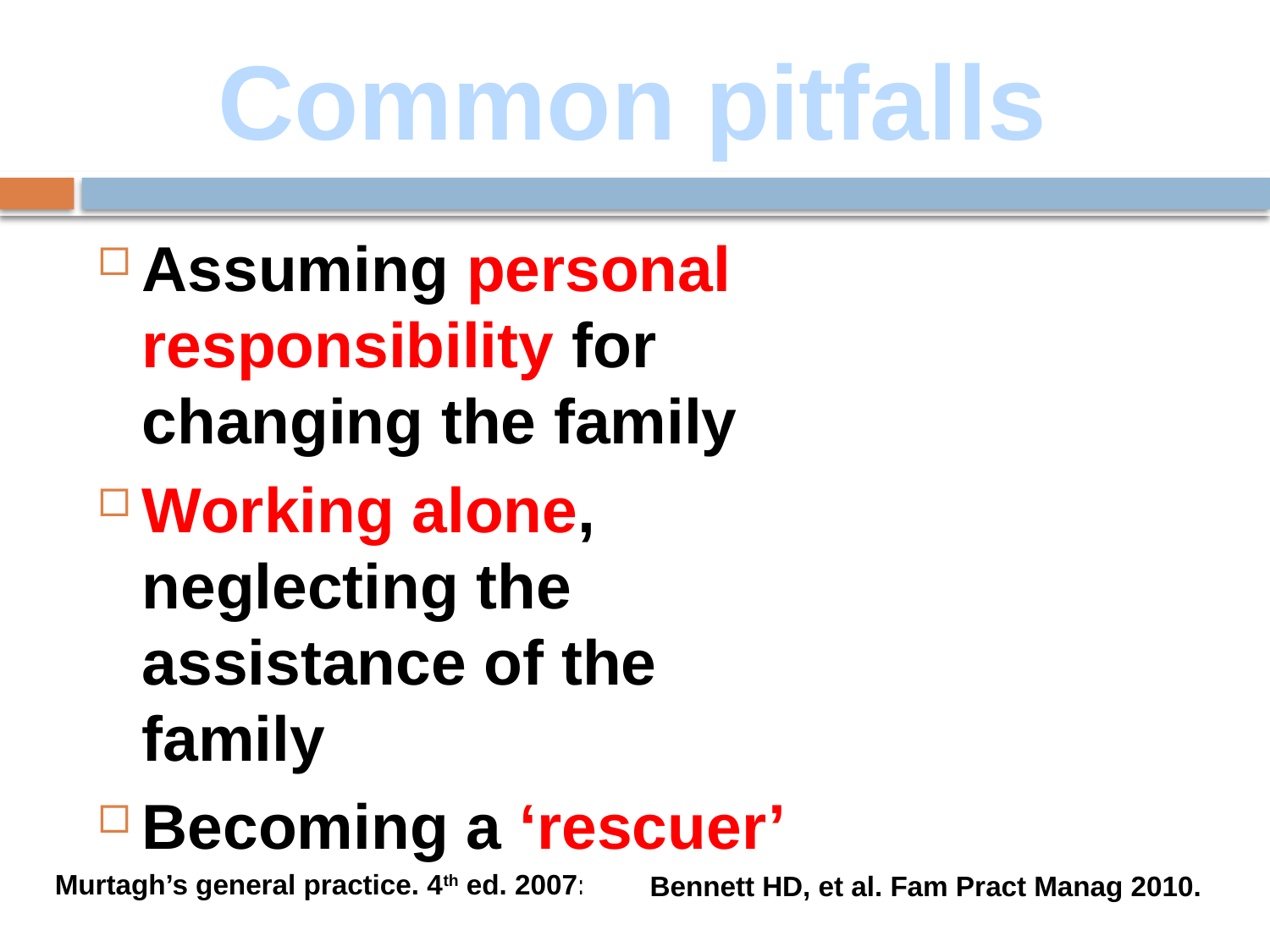

Common pitfalls
Assuming personal responsibility for changing the family
Working alone, neglecting the assistance of the family
Becoming a ‘rescuer’
Bennett HD, et al. Fam Pract Manag 2010.
Murtagh’s general practice. 4th ed. 2007:8-14.